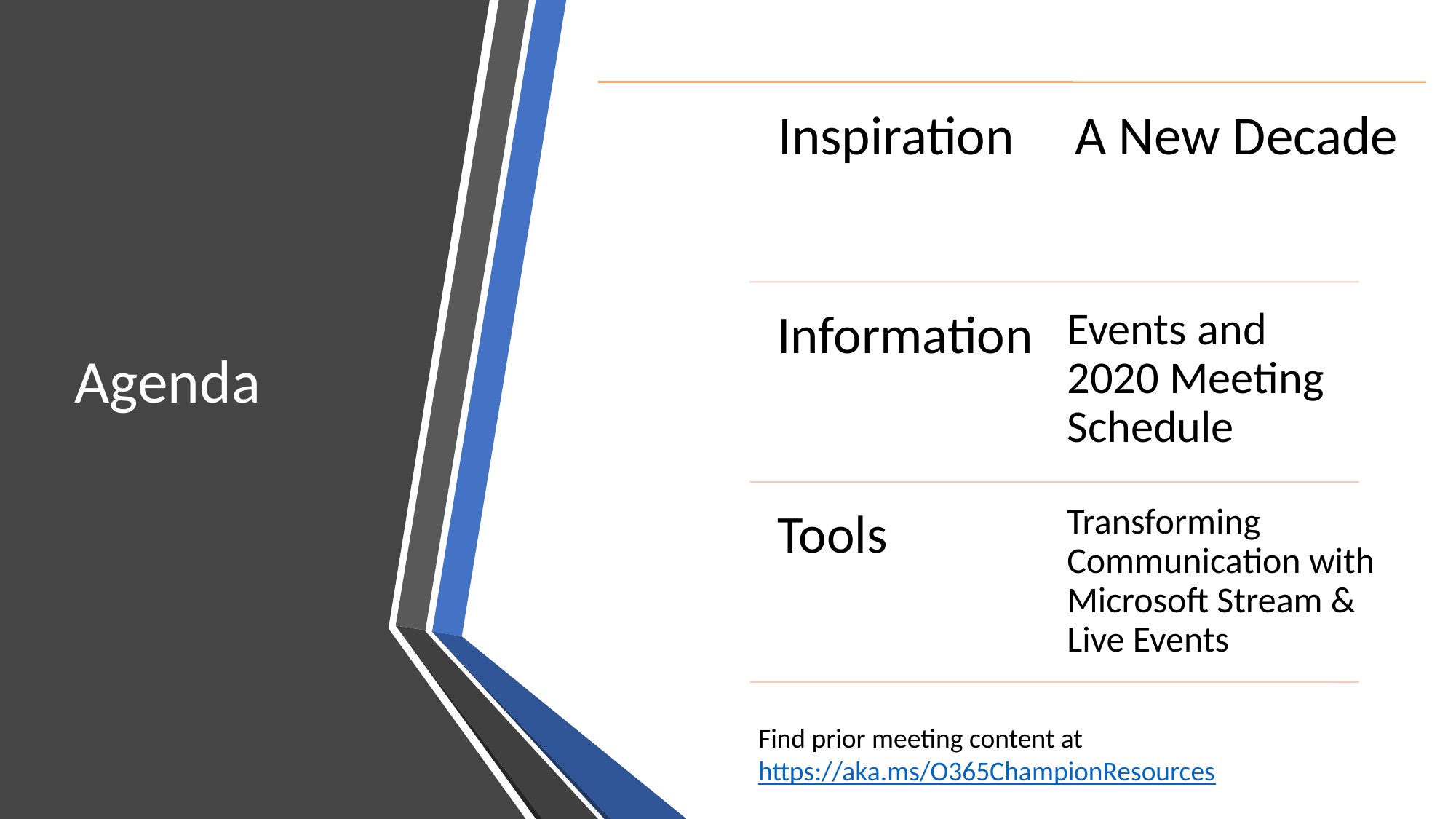

Agenda

Inspiration
A New Decade
Information
Events and 2020 Meeting Schedule
Tools
Transforming Communication with Microsoft Stream & Live Events
Find prior meeting content at https://aka.ms/O365ChampionResources